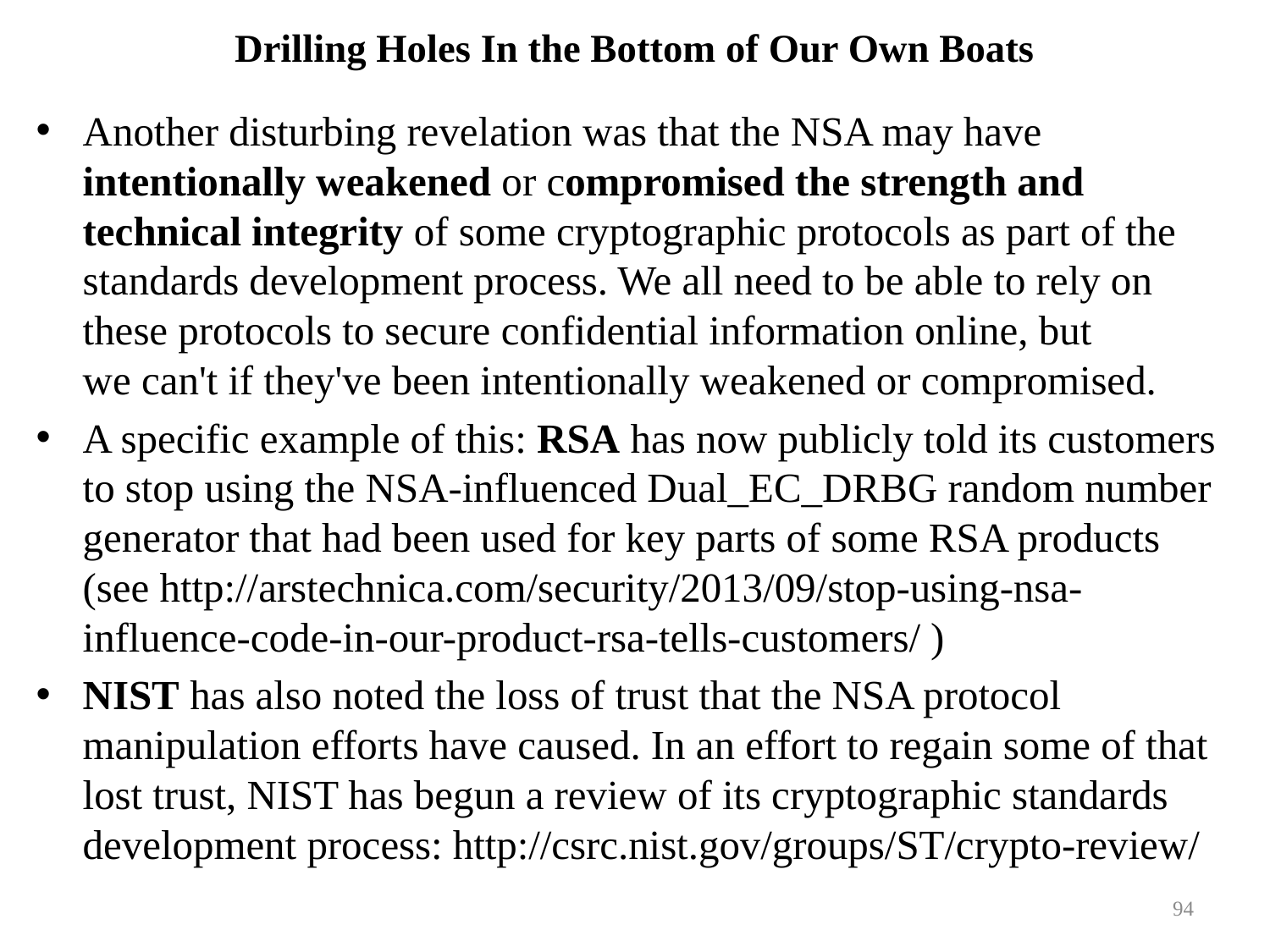

# Drilling Holes In the Bottom of Our Own Boats
Another disturbing revelation was that the NSA may have intentionally weakened or compromised the strength and technical integrity of some cryptographic protocols as part of the standards development process. We all need to be able to rely on these protocols to secure confidential information online, but
we can't if they've been intentionally weakened or compromised.
A specific example of this: RSA has now publicly told its customers to stop using the NSA-influenced Dual_EC_DRBG random number generator that had been used for key parts of some RSA products (see http://arstechnica.com/security/2013/09/stop-using-nsa-influence-code-in-our-product-rsa-tells-customers/ )
NIST has also noted the loss of trust that the NSA protocol manipulation efforts have caused. In an effort to regain some of that lost trust, NIST has begun a review of its cryptographic standards development process: http://csrc.nist.gov/groups/ST/crypto-review/
94